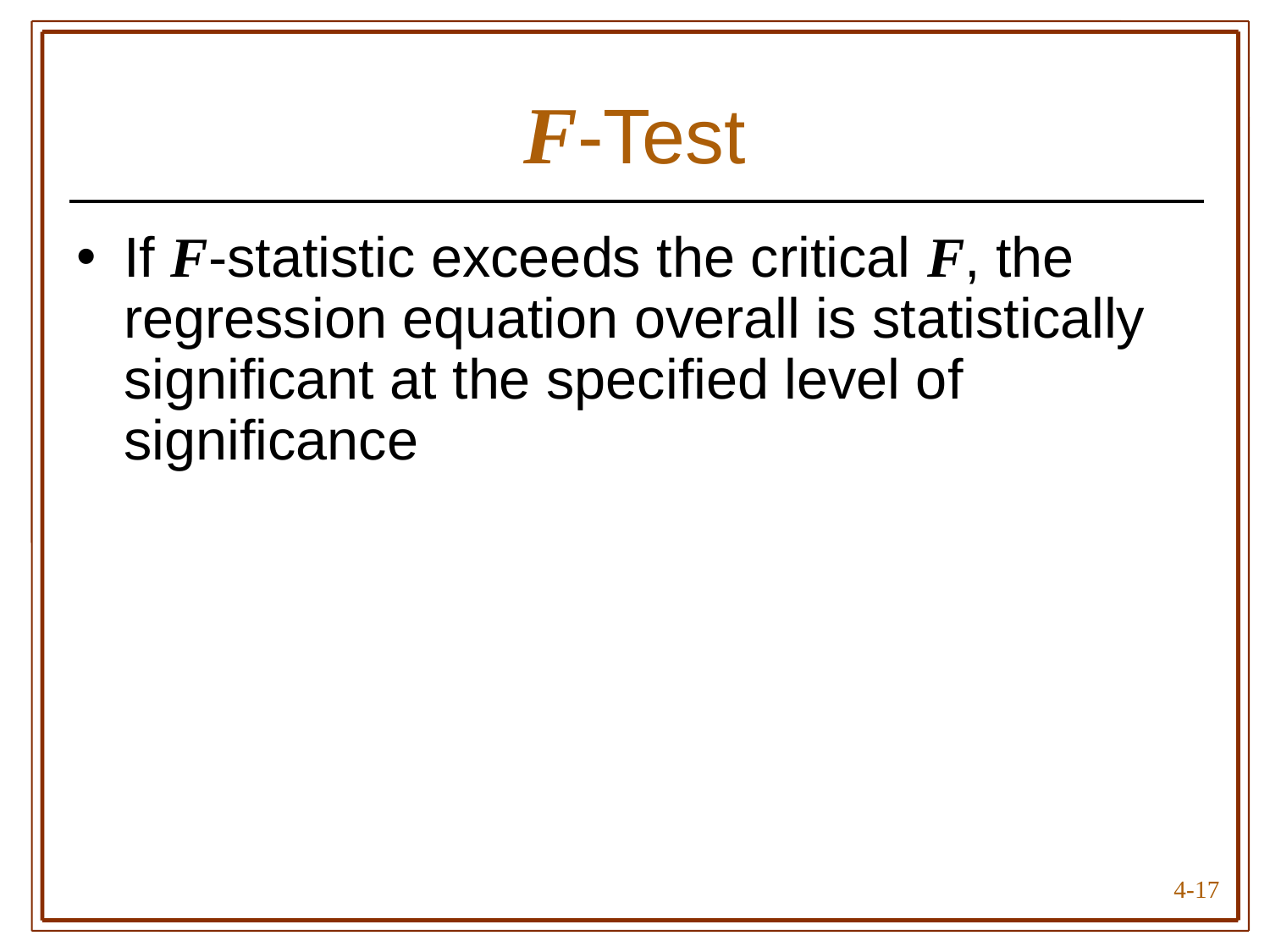

# F-Test
If F-statistic exceeds the critical F, the regression equation overall is statistically significant at the specified level of significance